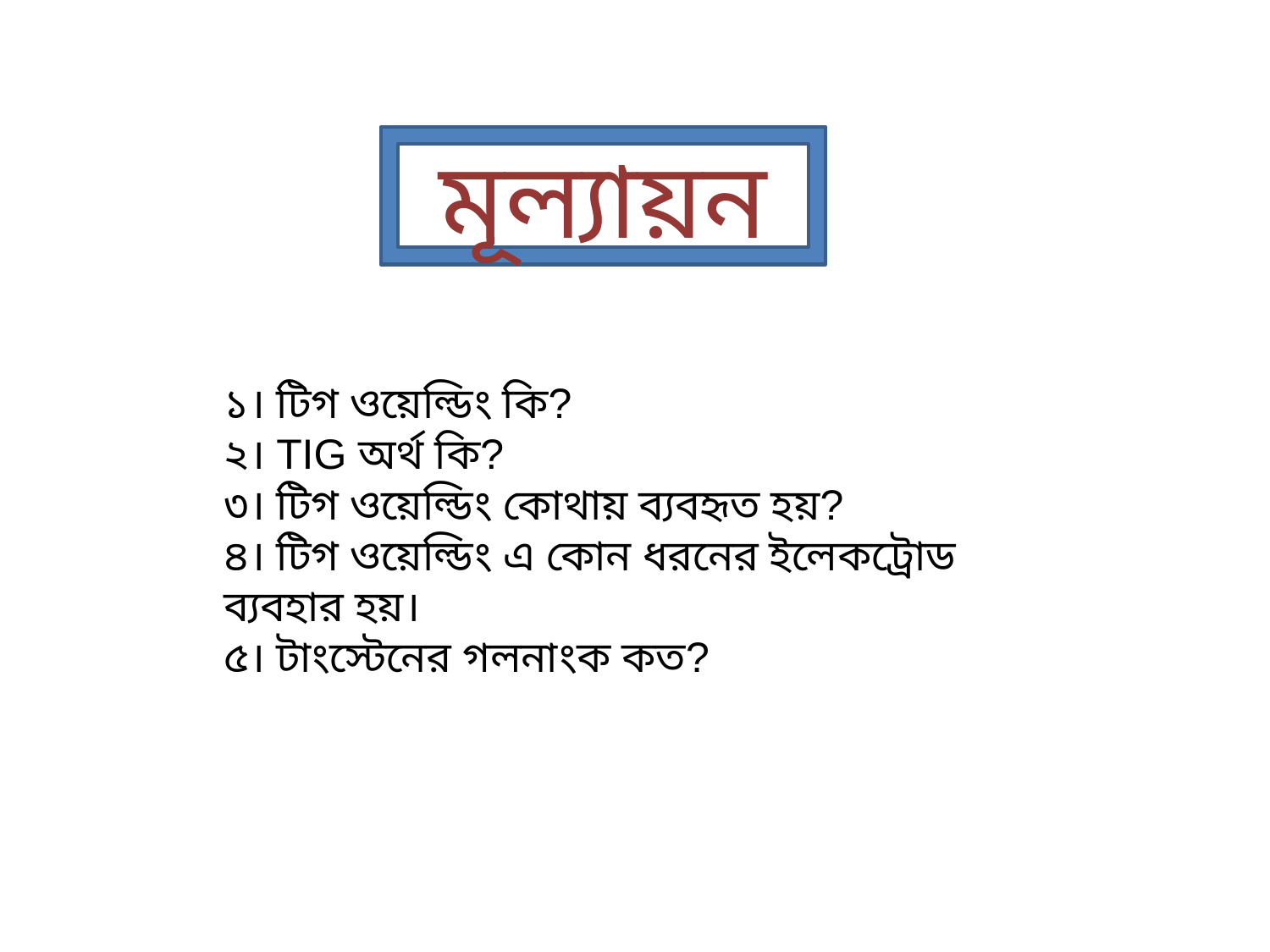

মূল্যায়ন
১। টিগ ওয়েল্ডিং কি?
২। TIG অর্থ কি?
৩। টিগ ওয়েল্ডিং কোথায় ব্যবহৃত হয়?
৪। টিগ ওয়েল্ডিং এ কোন ধরনের ইলেকট্রোড ব্যবহার হয়।
৫। টাংস্টেনের গলনাংক কত?